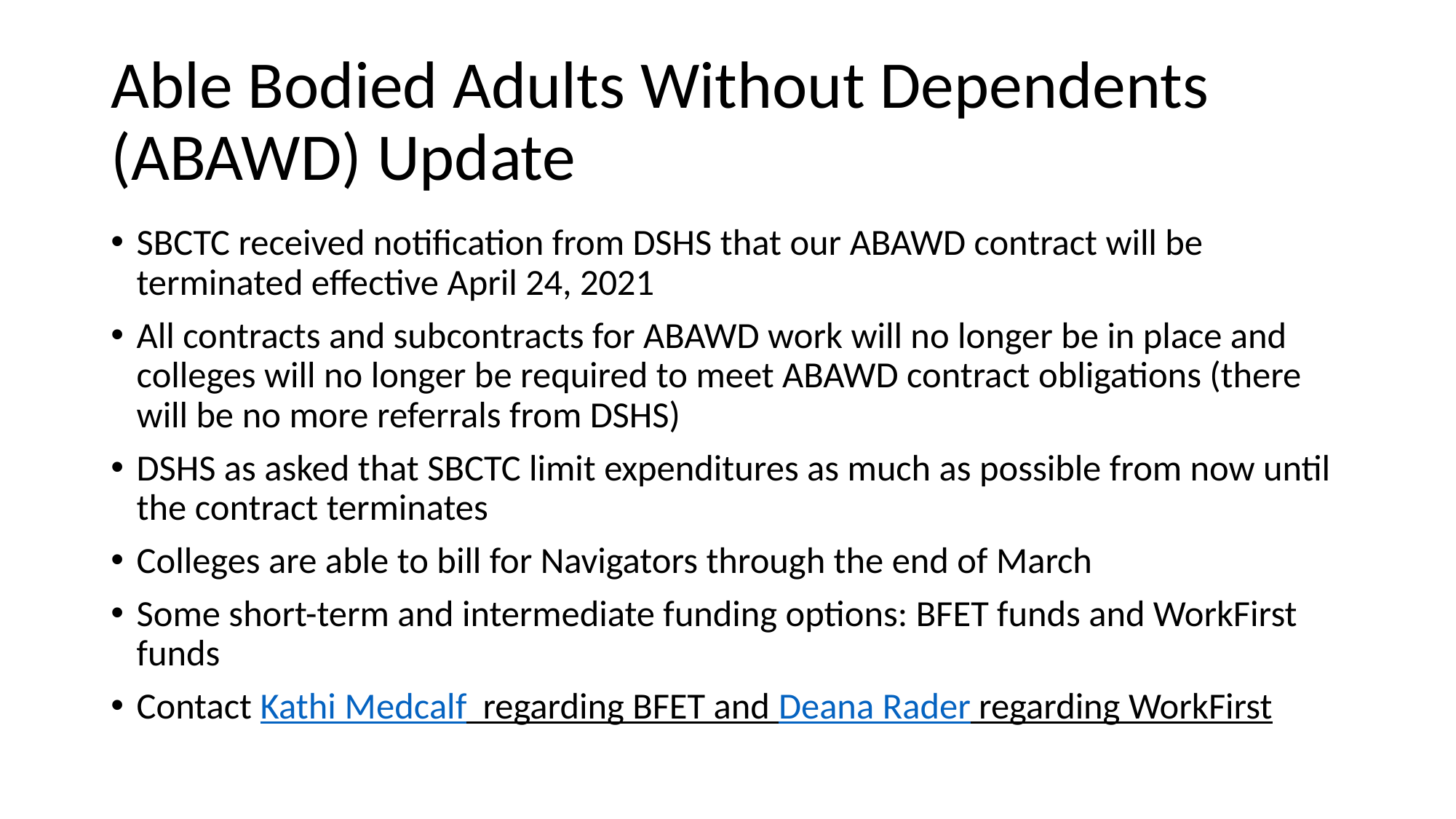

# Able Bodied Adults Without Dependents (ABAWD) Update
SBCTC received notification from DSHS that our ABAWD contract will be terminated effective April 24, 2021
All contracts and subcontracts for ABAWD work will no longer be in place and colleges will no longer be required to meet ABAWD contract obligations (there will be no more referrals from DSHS)
DSHS as asked that SBCTC limit expenditures as much as possible from now until the contract terminates
Colleges are able to bill for Navigators through the end of March
Some short-term and intermediate funding options: BFET funds and WorkFirst funds
Contact Kathi Medcalf  regarding BFET and Deana Rader regarding WorkFirst